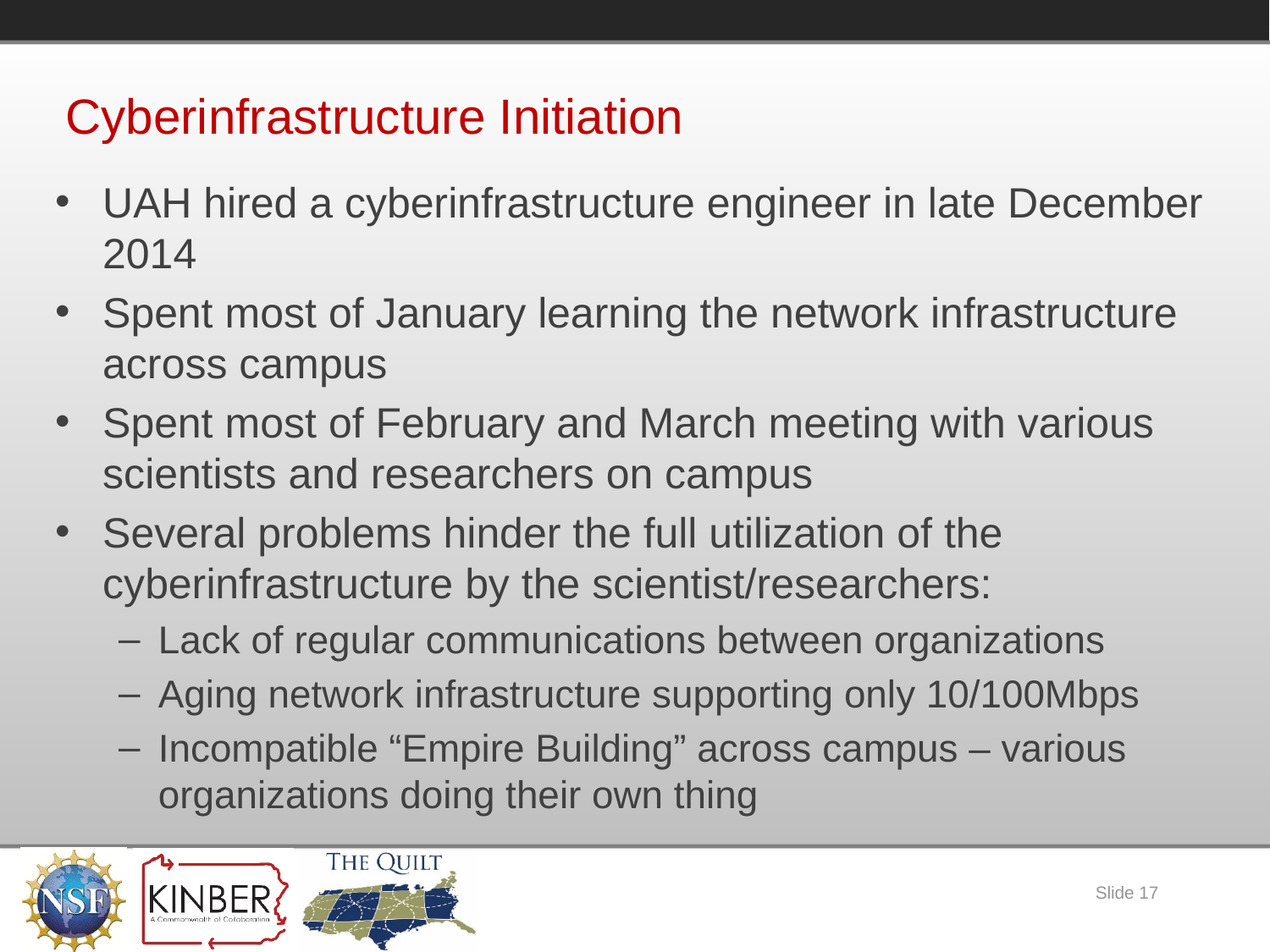

# Cyberinfrastructure Initiation
UAH hired a cyberinfrastructure engineer in late December 2014
Spent most of January learning the network infrastructure across campus
Spent most of February and March meeting with various scientists and researchers on campus
Several problems hinder the full utilization of the cyberinfrastructure by the scientist/researchers:
Lack of regular communications between organizations
Aging network infrastructure supporting only 10/100Mbps
Incompatible “Empire Building” across campus – various organizations doing their own thing